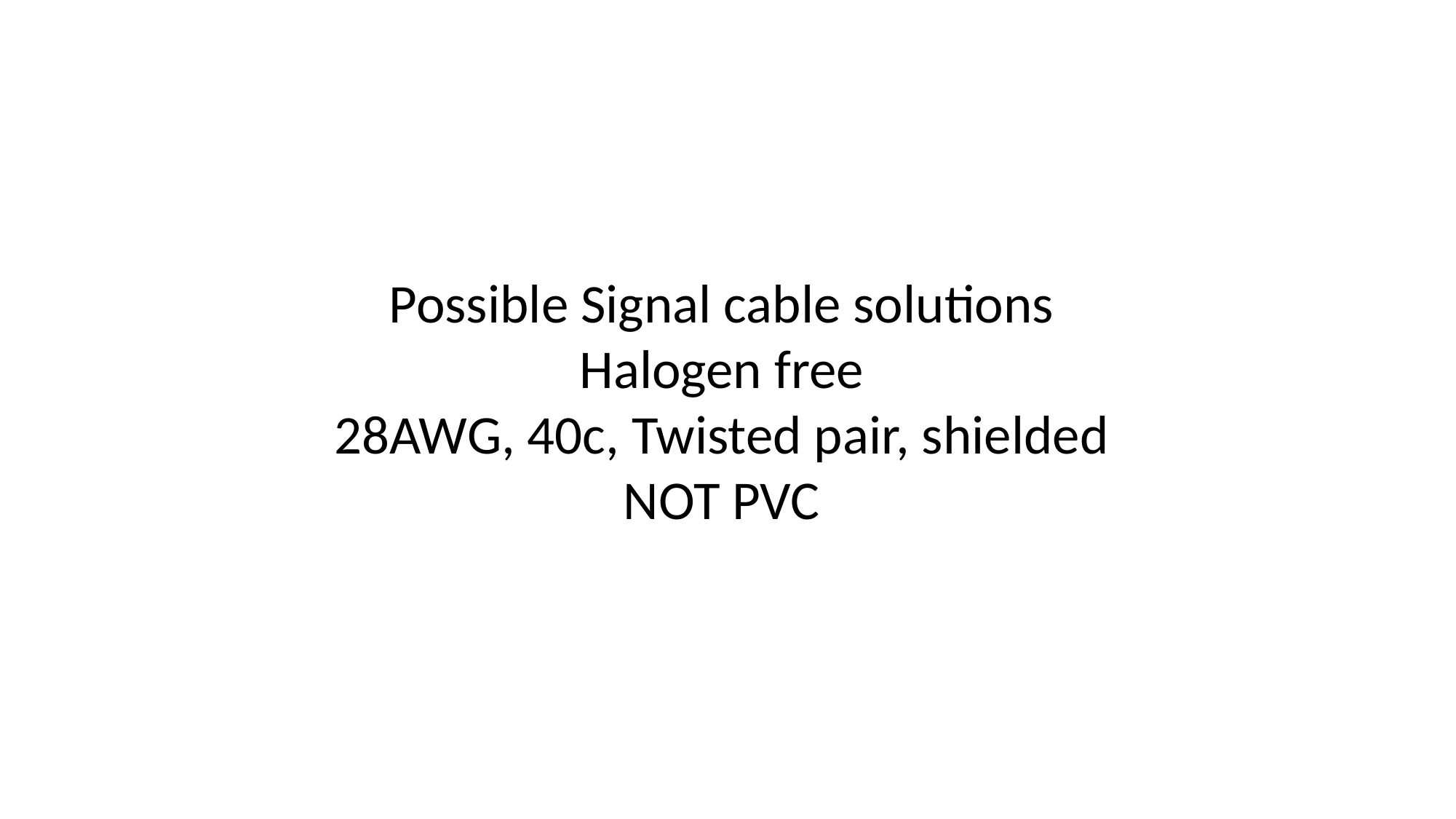

Possible Signal cable solutions
Halogen free
28AWG, 40c, Twisted pair, shielded
NOT PVC